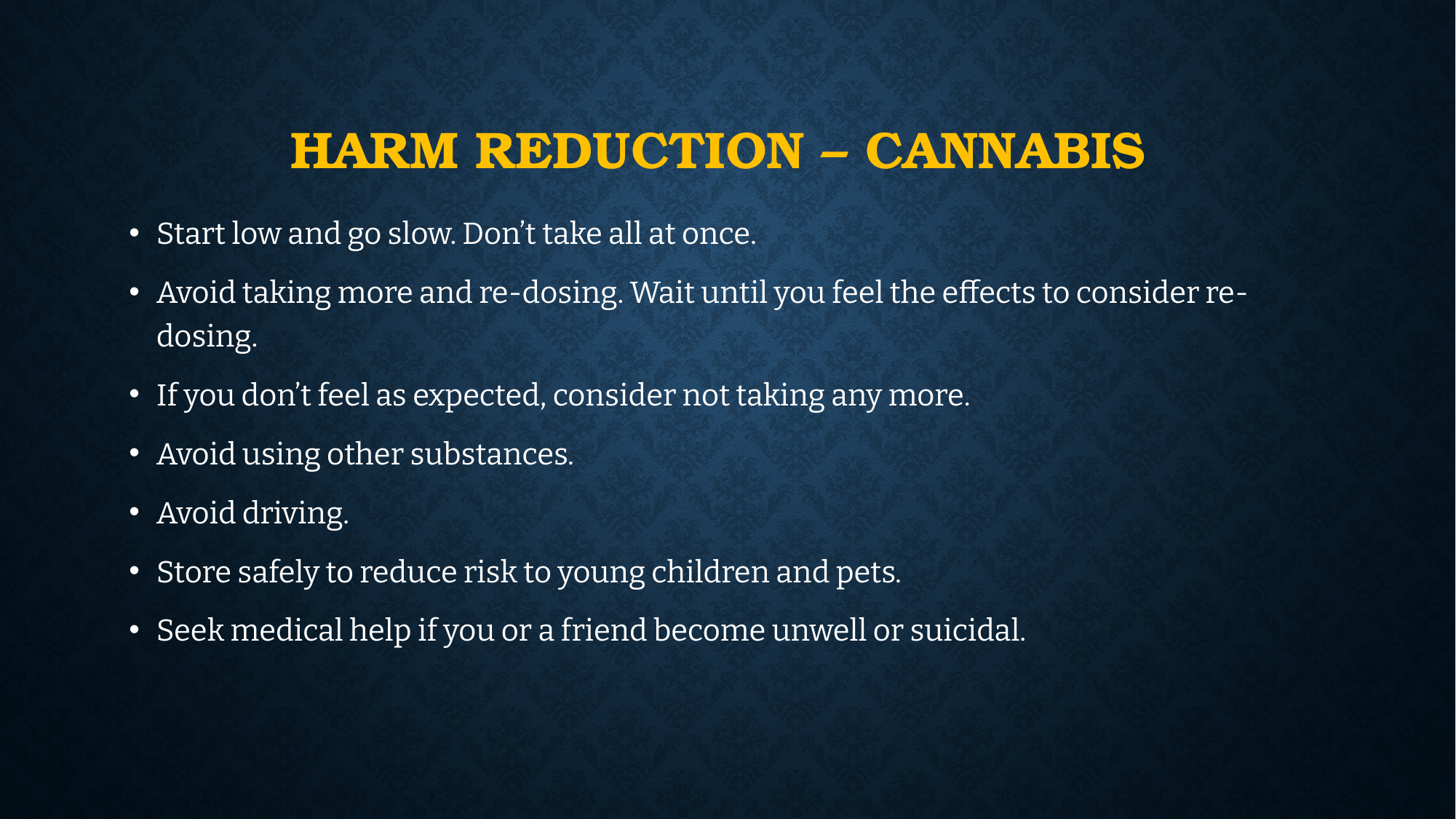

# Harm reduction – cannabis
Start low and go slow. Don’t take all at once.
Avoid taking more and re-dosing. Wait until you feel the effects to consider re-dosing.
If you don’t feel as expected, consider not taking any more.
Avoid using other substances.
Avoid driving.
Store safely to reduce risk to young children and pets.
Seek medical help if you or a friend become unwell or suicidal.